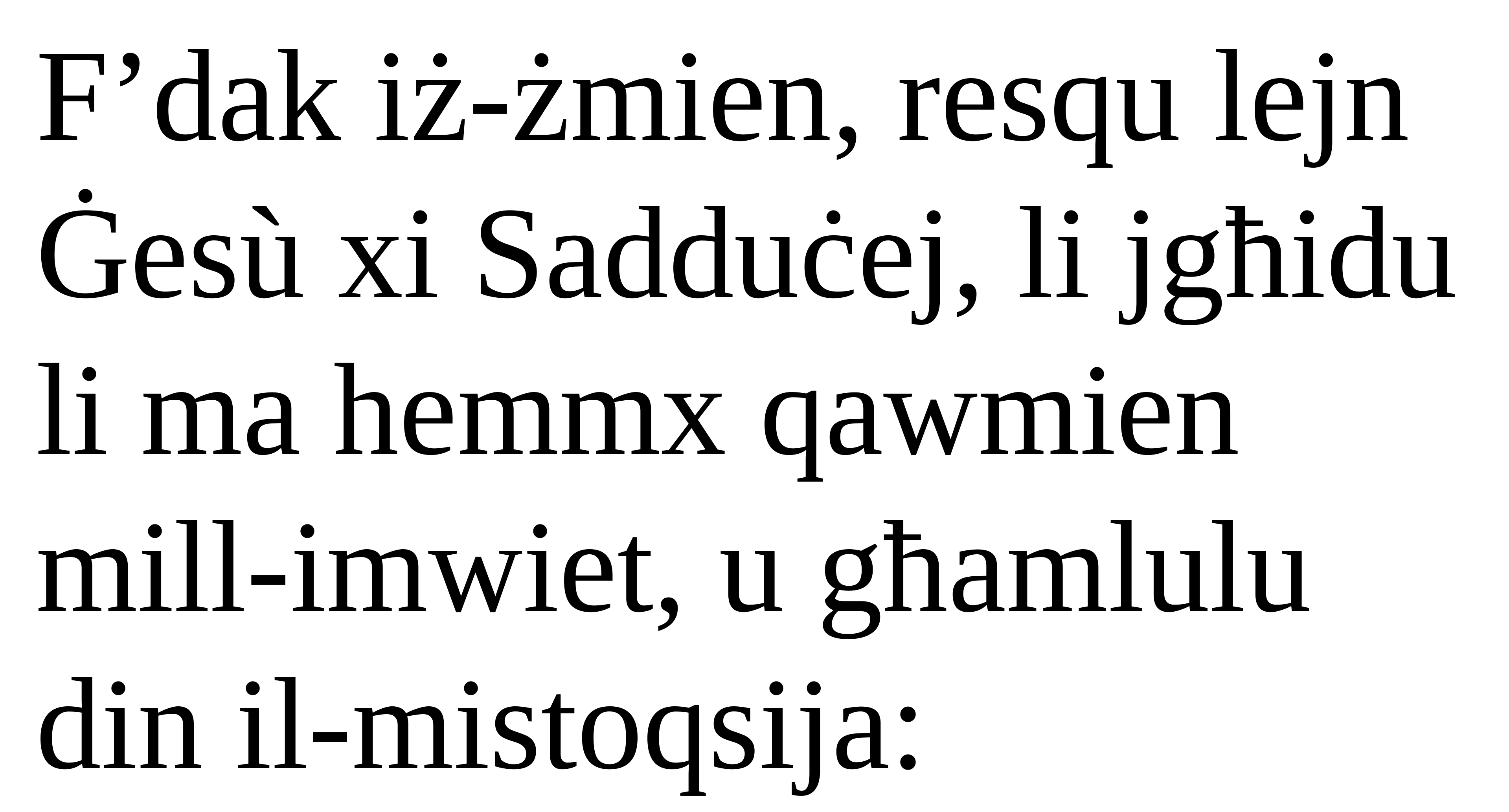

F’dak iż-żmien, resqu lejn Ġesù xi Sadduċej, li jgħidu li ma hemmx qawmien mill-imwiet, u għamlulu din il-mistoqsija: